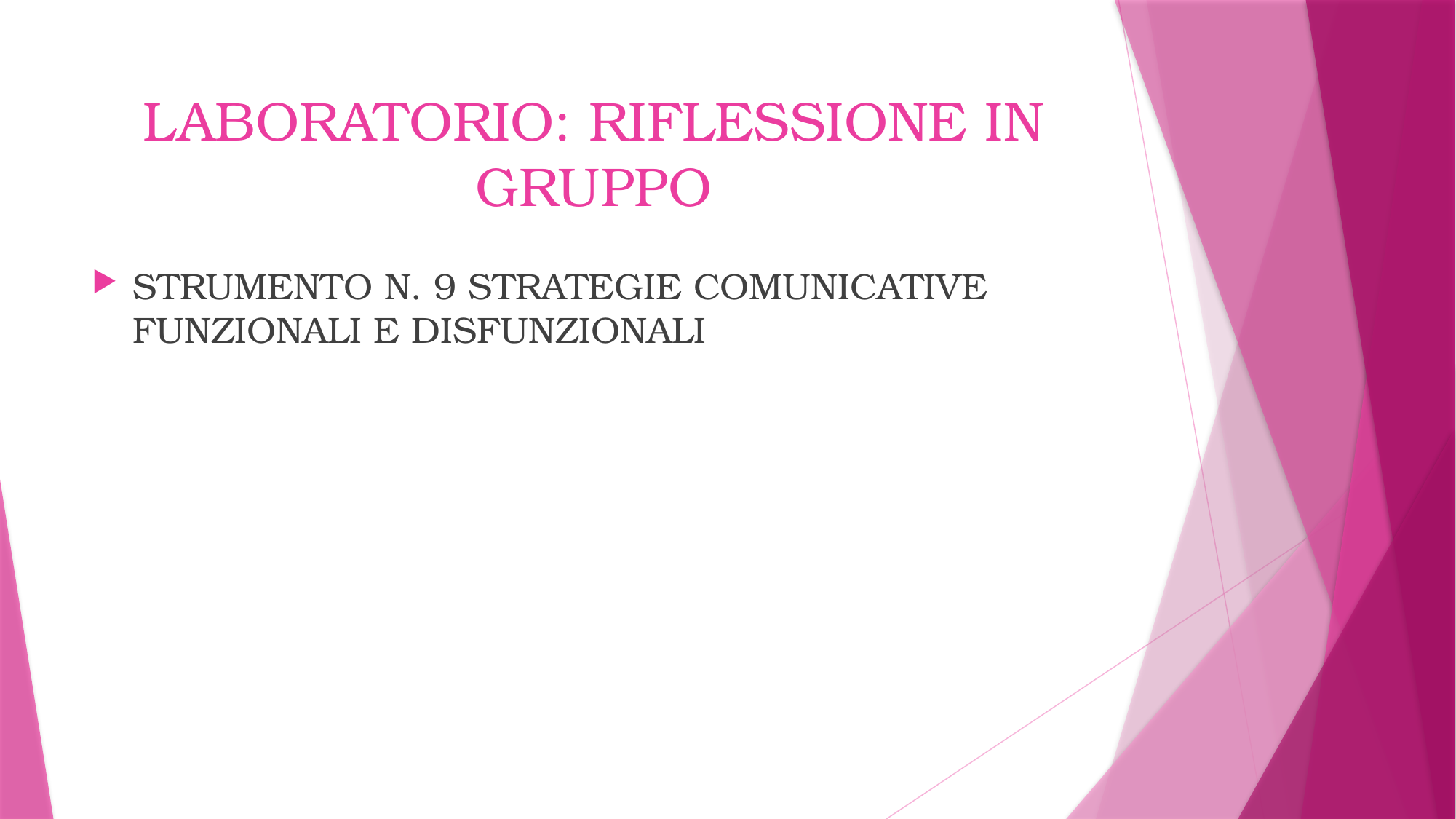

# LABORATORIO: RIFLESSIONE IN GRUPPO
STRUMENTO N. 9 STRATEGIE COMUNICATIVE FUNZIONALI E DISFUNZIONALI